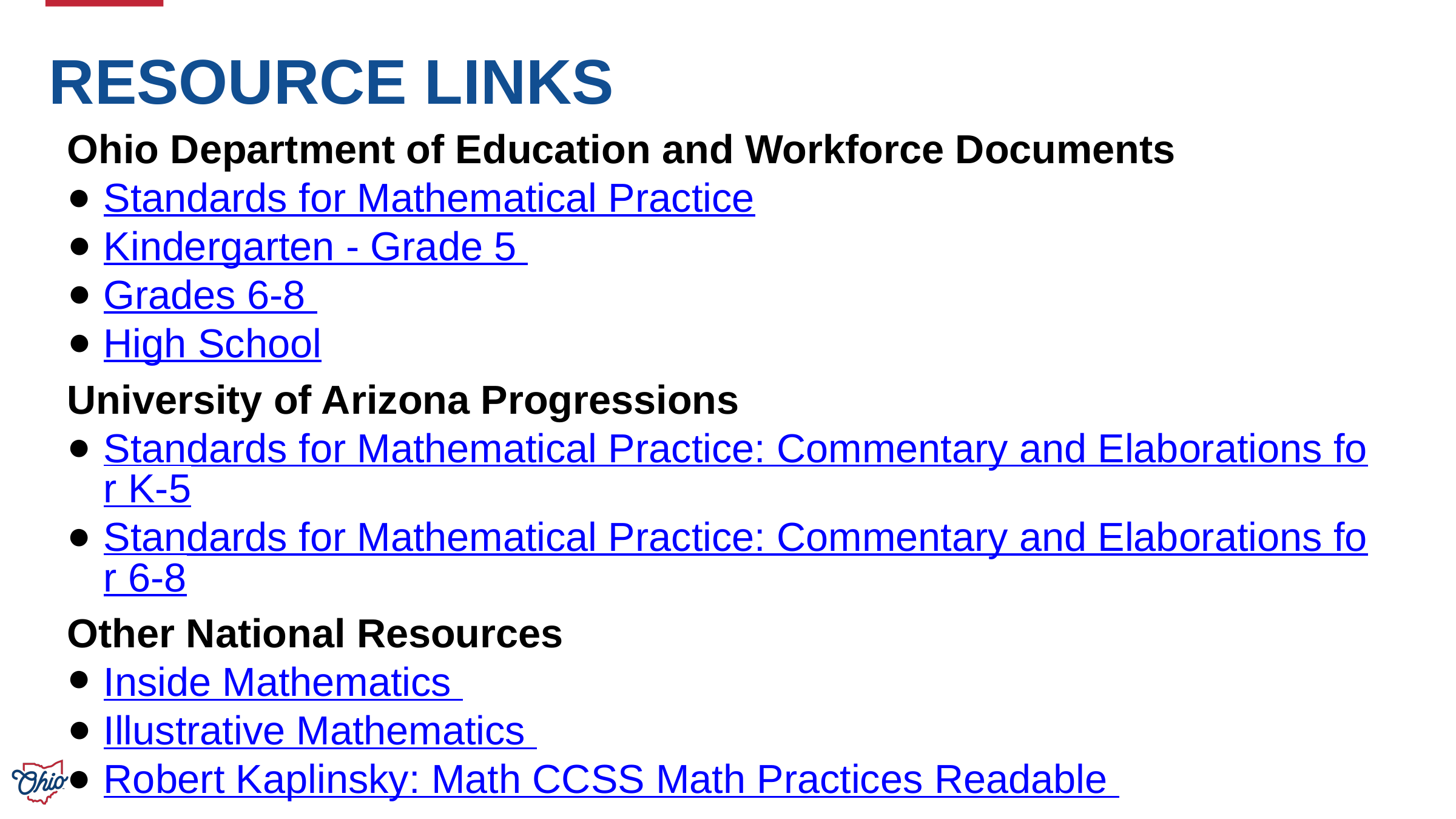

# RESOURCE LINKS
Ohio Department of Education and Workforce Documents
Standards for Mathematical Practice
Kindergarten - Grade 5
Grades 6-8
High School
University of Arizona Progressions
Standards for Mathematical Practice: Commentary and Elaborations for K-5
Standards for Mathematical Practice: Commentary and Elaborations for 6-8
Other National Resources
Inside Mathematics
Illustrative Mathematics
Robert Kaplinsky: Math CCSS Math Practices Readable